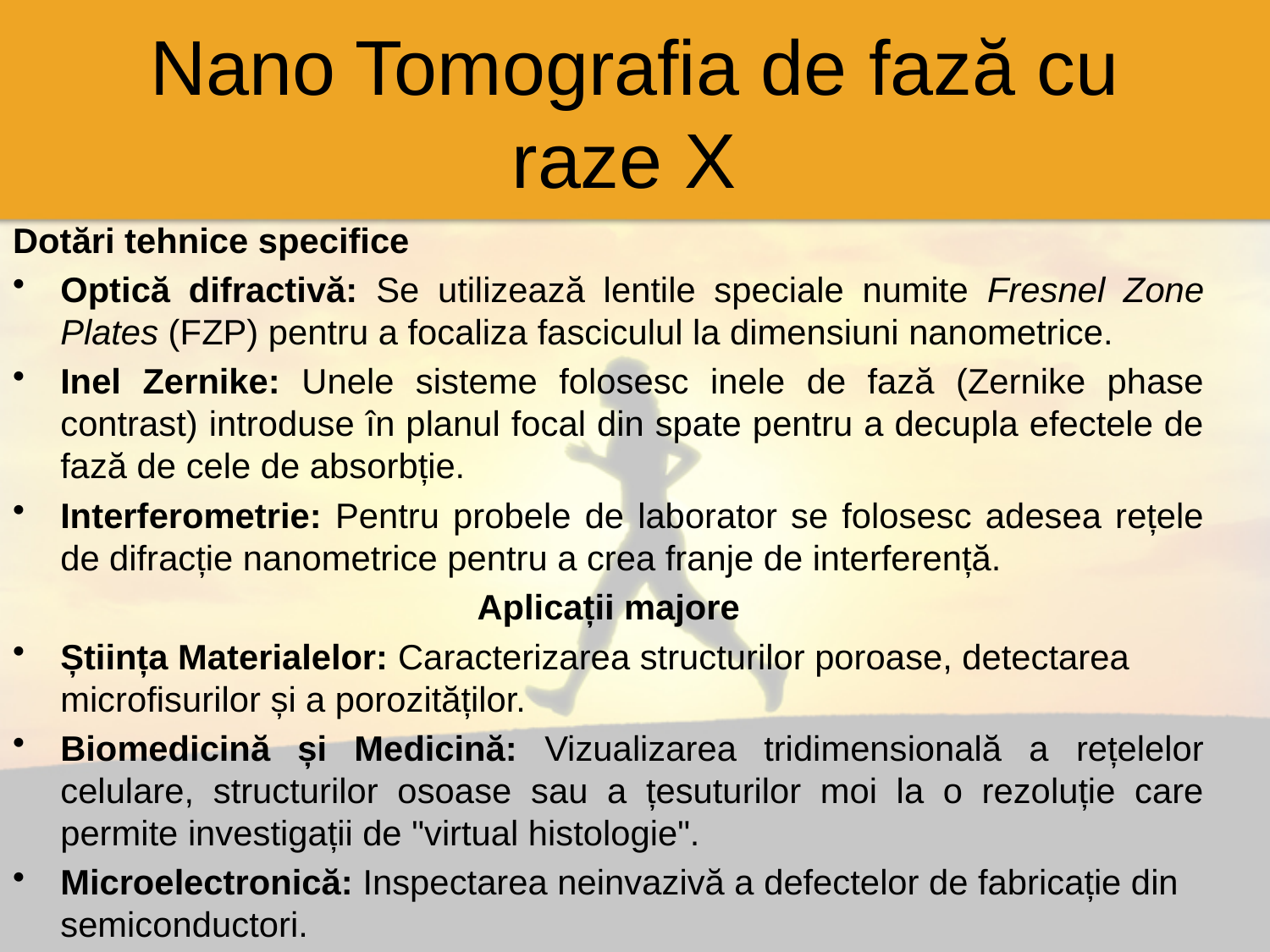

# Nano Tomografia de fază cu raze X
Dotări tehnice specifice
Optică difractivă: Se utilizează lentile speciale numite Fresnel Zone Plates (FZP) pentru a focaliza fasciculul la dimensiuni nanometrice.
Inel Zernike: Unele sisteme folosesc inele de fază (Zernike phase contrast) introduse în planul focal din spate pentru a decupla efectele de fază de cele de absorbție.
Interferometrie: Pentru probele de laborator se folosesc adesea rețele de difracție nanometrice pentru a crea franje de interferență.
Aplicații majore
Știința Materialelor: Caracterizarea structurilor poroase, detectarea microfisurilor și a porozităților.
Biomedicină și Medicină: Vizualizarea tridimensională a rețelelor celulare, structurilor osoase sau a țesuturilor moi la o rezoluție care permite investigații de "virtual histologie".
Microelectronică: Inspectarea neinvazivă a defectelor de fabricație din semiconductori.